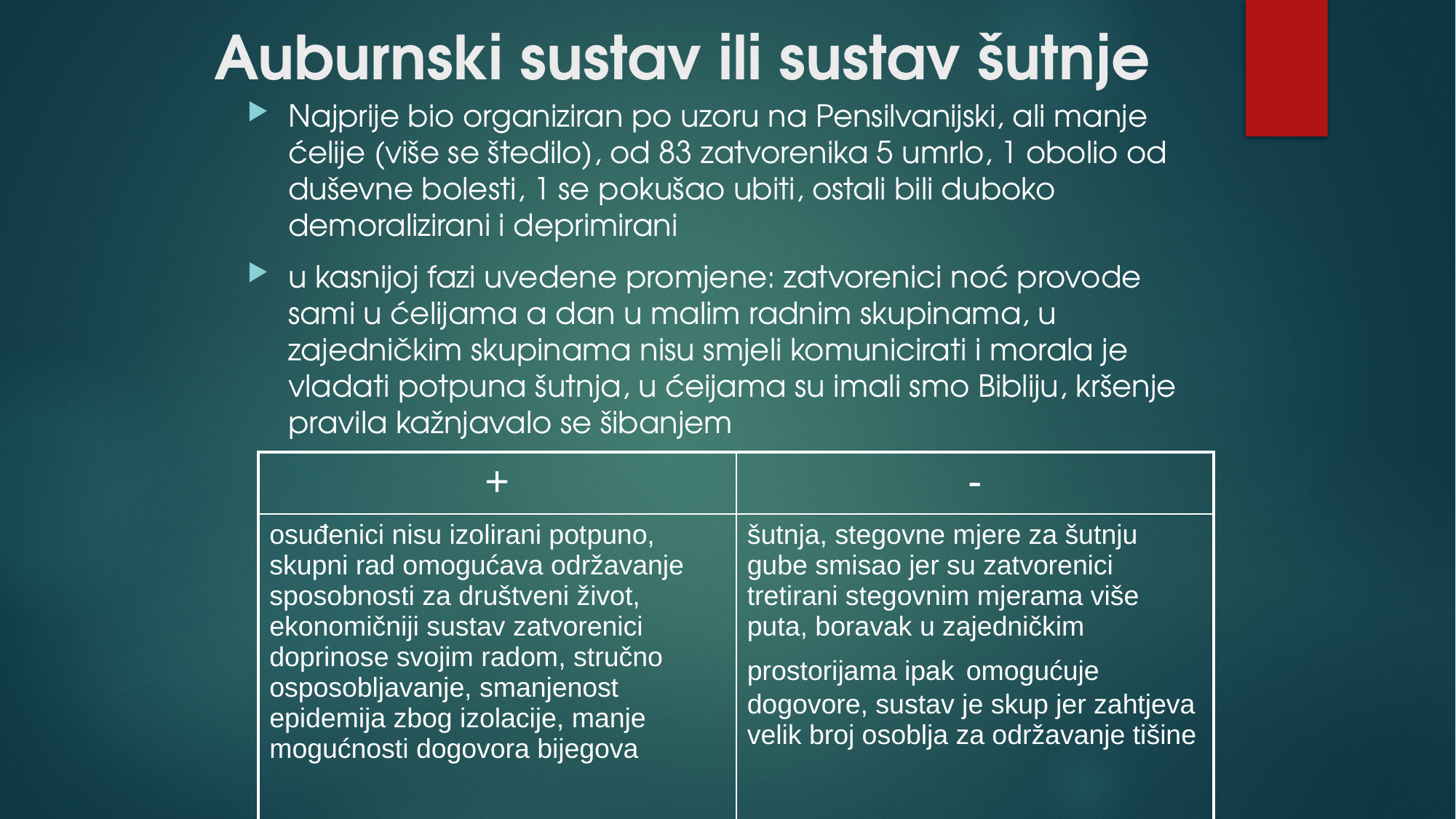

# Auburnski sustav ili sustav šutnje
Najprije bio organiziran po uzoru na Pensilvanijski, ali manje ćelije (više se štedilo), od 83 zatvorenika 5 umrlo, 1 obolio od duševne bolesti, 1 se pokušao ubiti, ostali bili duboko demoralizirani i deprimirani
u kasnijoj fazi uvedene promjene: zatvorenici noć provode sami u ćelijama a dan u malim radnim skupinama, u zajedničkim skupinama nisu smjeli komunicirati i morala je vladati potpuna šutnja, u ćeijama su imali smo Bibliju, kršenje pravila kažnjavalo se šibanjem

| + | - |
| --- | --- |
| osuđenici nisu izolirani potpuno, skupni rad omogućava održavanje sposobnosti za društveni život, ekonomičniji sustav zatvorenici doprinose svojim radom, stručno osposobljavanje, smanjenost epidemija zbog izolacije, manje mogućnosti dogovora bijegova | šutnja, stegovne mjere za šutnju gube smisao jer su zatvorenici tretirani stegovnim mjerama više puta, boravak u zajedničkim prostorijama ipak omogućuje dogovore, sustav je skup jer zahtjeva velik broj osoblja za održavanje tišine |